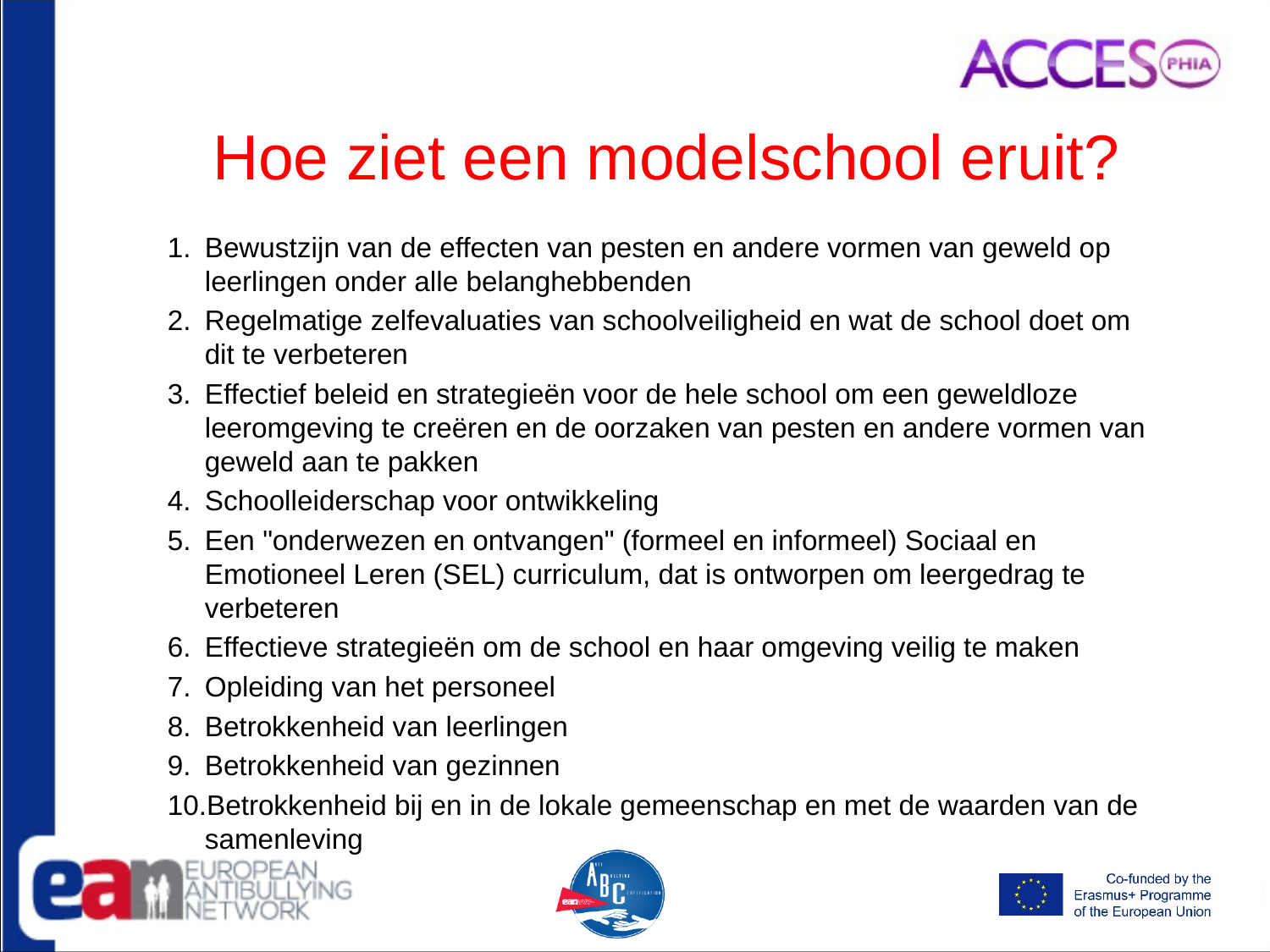

# Hoe ziet een modelschool eruit?
Bewustzijn van de effecten van pesten en andere vormen van geweld op leerlingen onder alle belanghebbenden
Regelmatige zelfevaluaties van schoolveiligheid en wat de school doet om dit te verbeteren
Effectief beleid en strategieën voor de hele school om een geweldloze leeromgeving te creëren en de oorzaken van pesten en andere vormen van geweld aan te pakken
Schoolleiderschap voor ontwikkeling
Een "onderwezen en ontvangen" (formeel en informeel) Sociaal en Emotioneel Leren (SEL) curriculum, dat is ontworpen om leergedrag te verbeteren
Effectieve strategieën om de school en haar omgeving veilig te maken
Opleiding van het personeel
Betrokkenheid van leerlingen
Betrokkenheid van gezinnen
Betrokkenheid bij en in de lokale gemeenschap en met de waarden van de samenleving